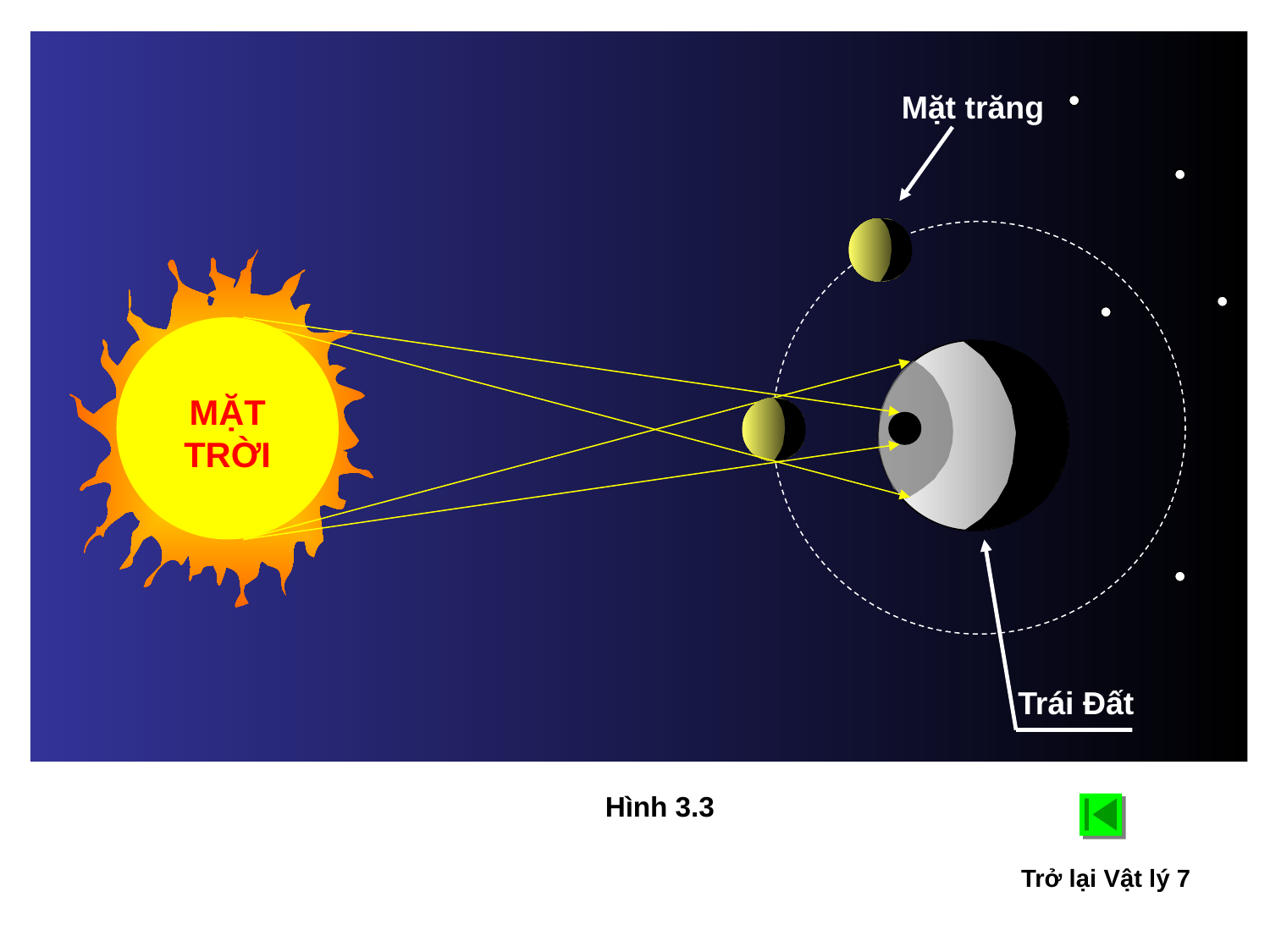

Mặt trăng

MẶT TRỜI

Trái Đất

Hình 3.3

Trở lại Vật lý 7